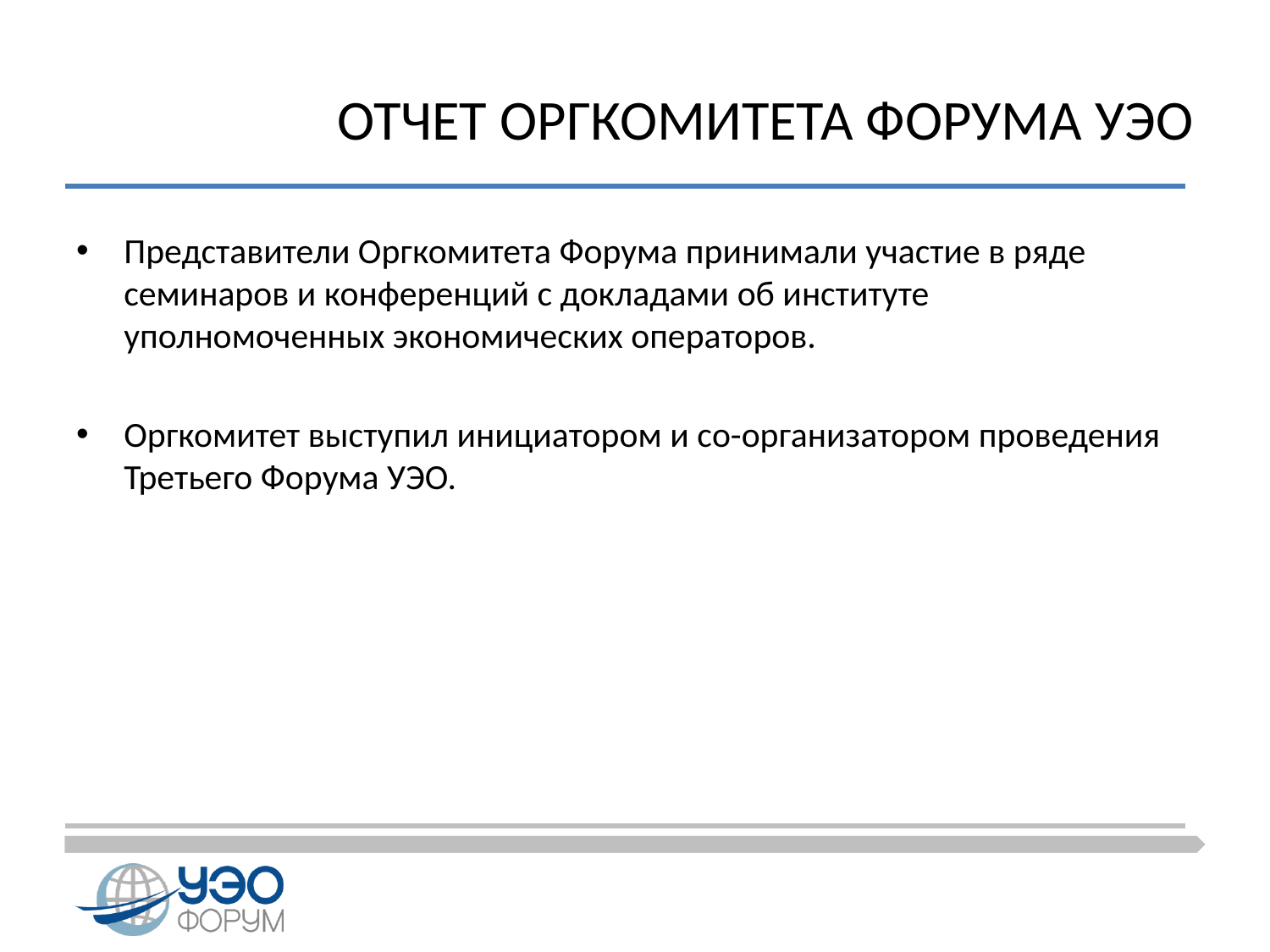

# ОТЧЕТ ОРГКОМИТЕТА ФОРУМА УЭО
Представители Оргкомитета Форума принимали участие в ряде семинаров и конференций с докладами об институте уполномоченных экономических операторов.

Оргкомитет выступил инициатором и со-организатором проведения Третьего Форума УЭО.